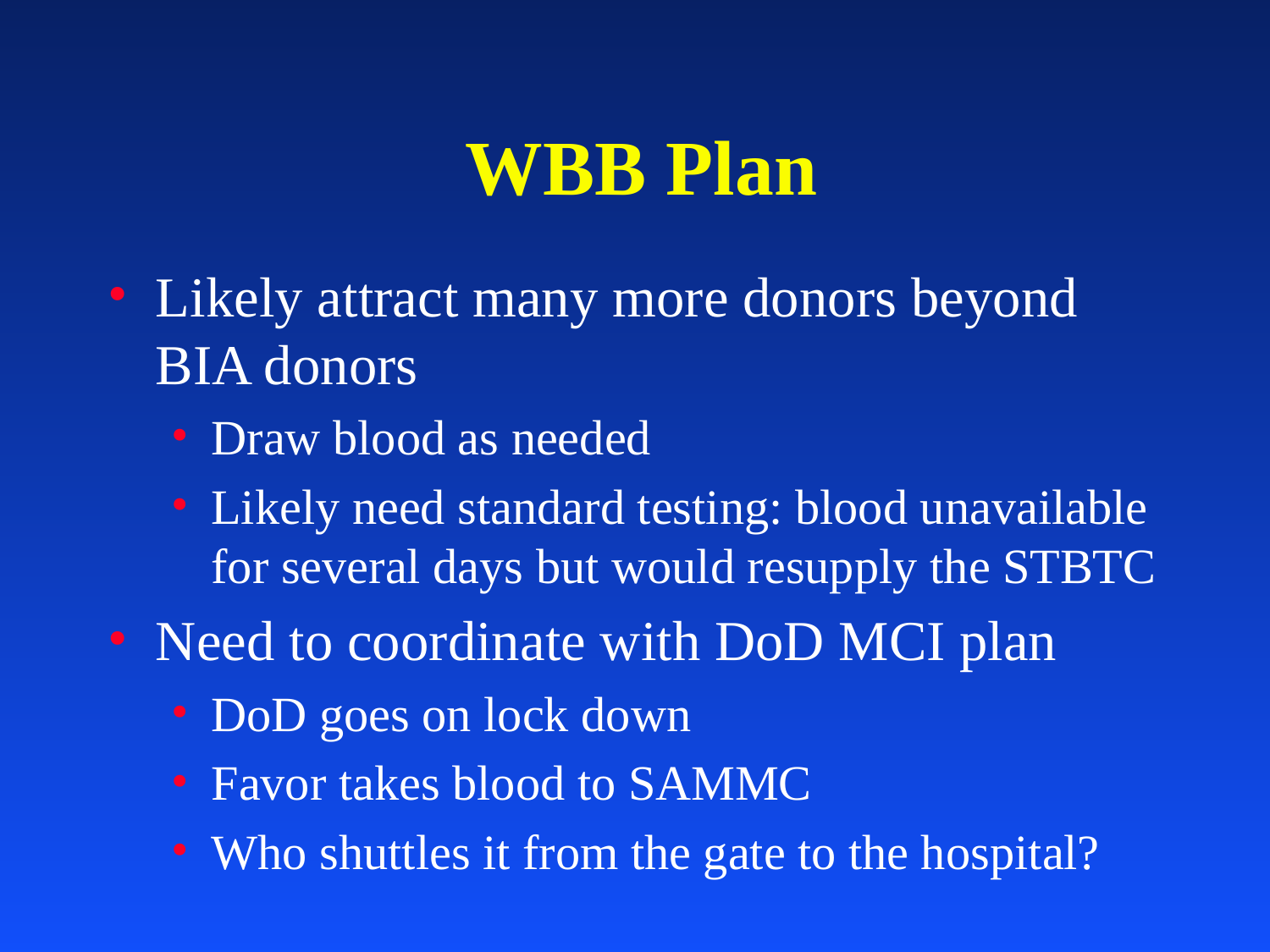

# WBB Plan
Likely attract many more donors beyond BIA donors
Draw blood as needed
Likely need standard testing: blood unavailable for several days but would resupply the STBTC
Need to coordinate with DoD MCI plan
DoD goes on lock down
Favor takes blood to SAMMC
Who shuttles it from the gate to the hospital?